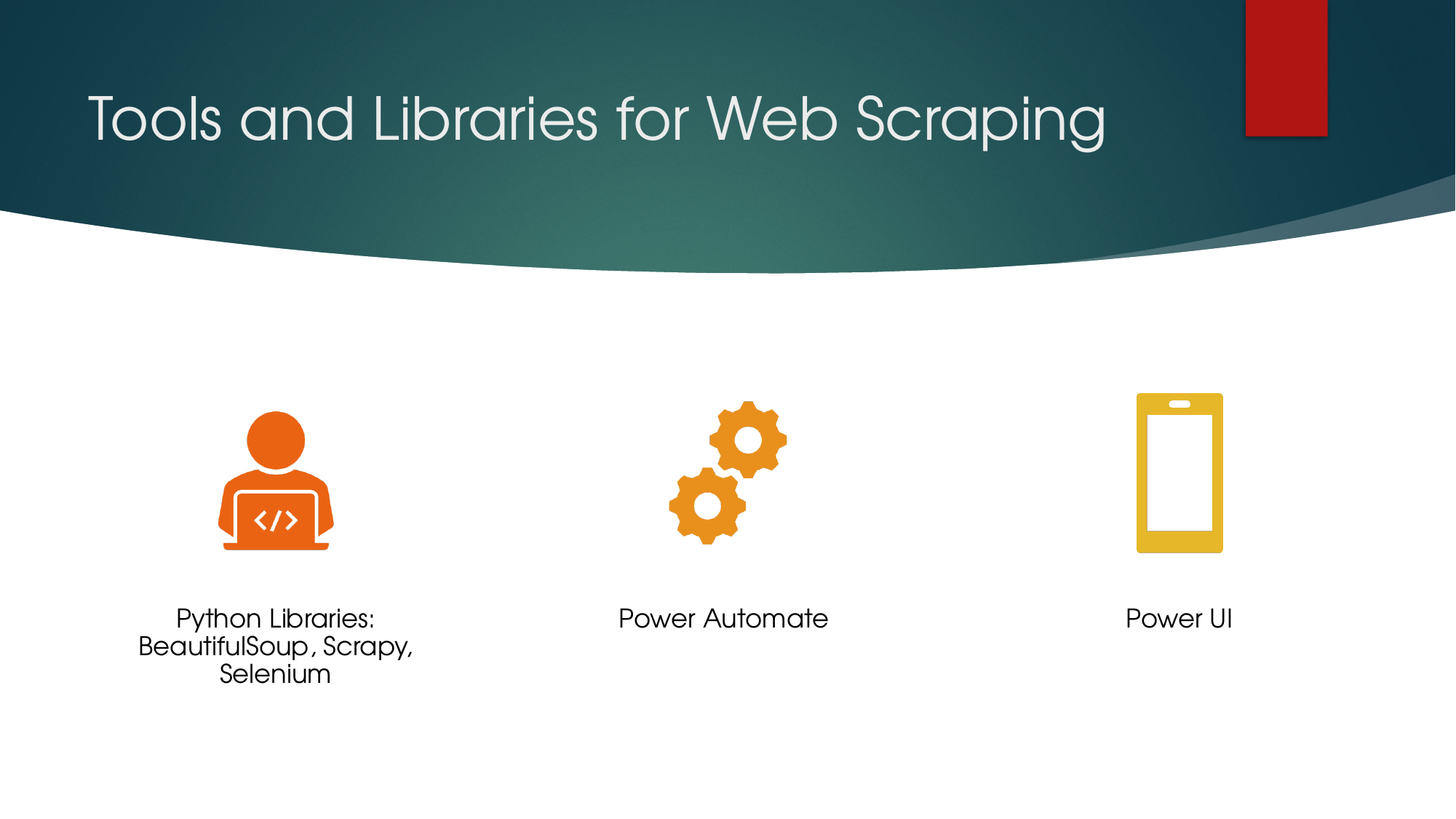

# Tools and Libraries for Web Scraping

Python Libraries: BeautifulSoup, Scrapy, Selenium
Power Automate
Power UI